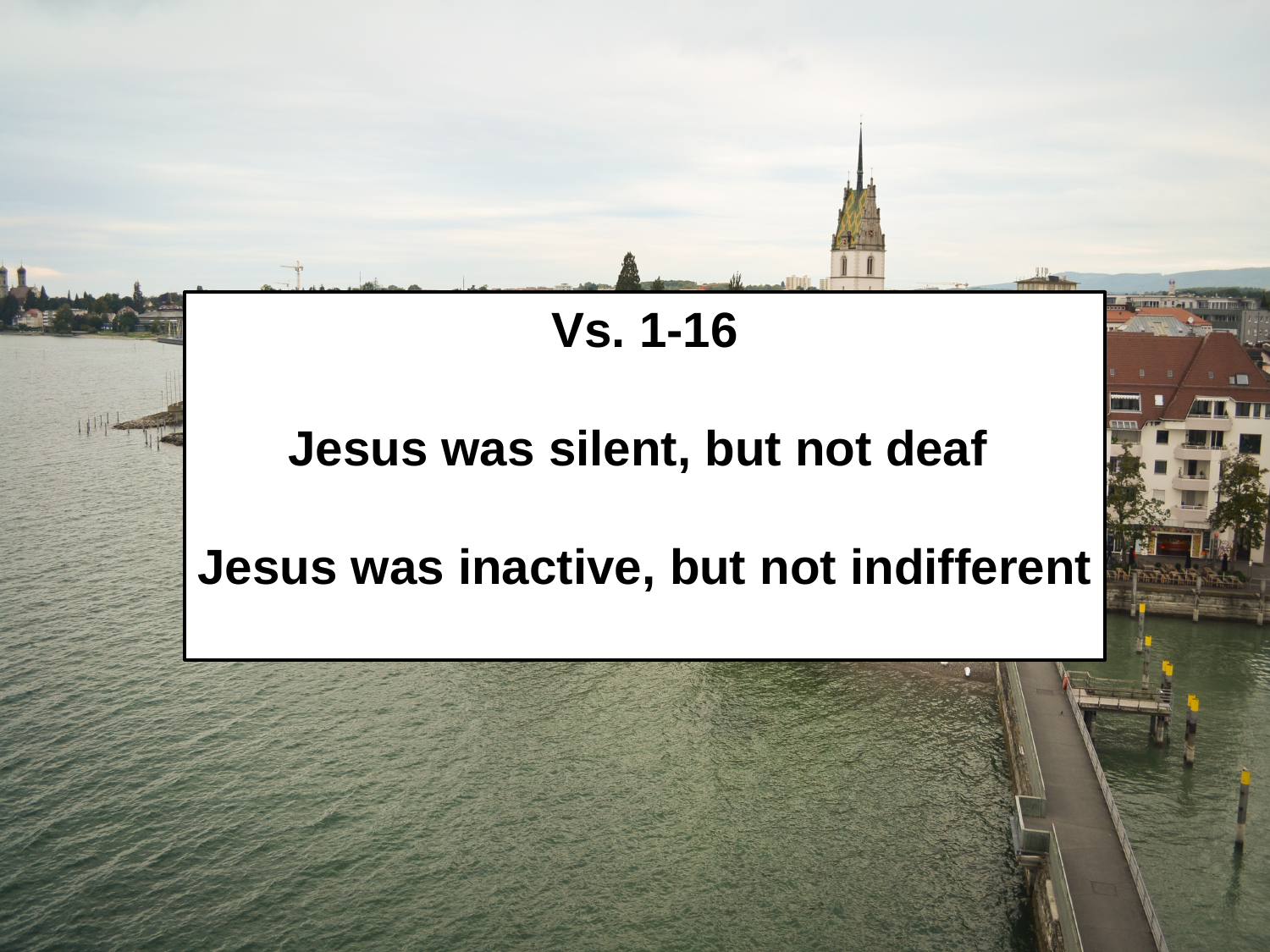

Vs. 1-16

Jesus was silent, but not deaf

Jesus was inactive, but not indifferent